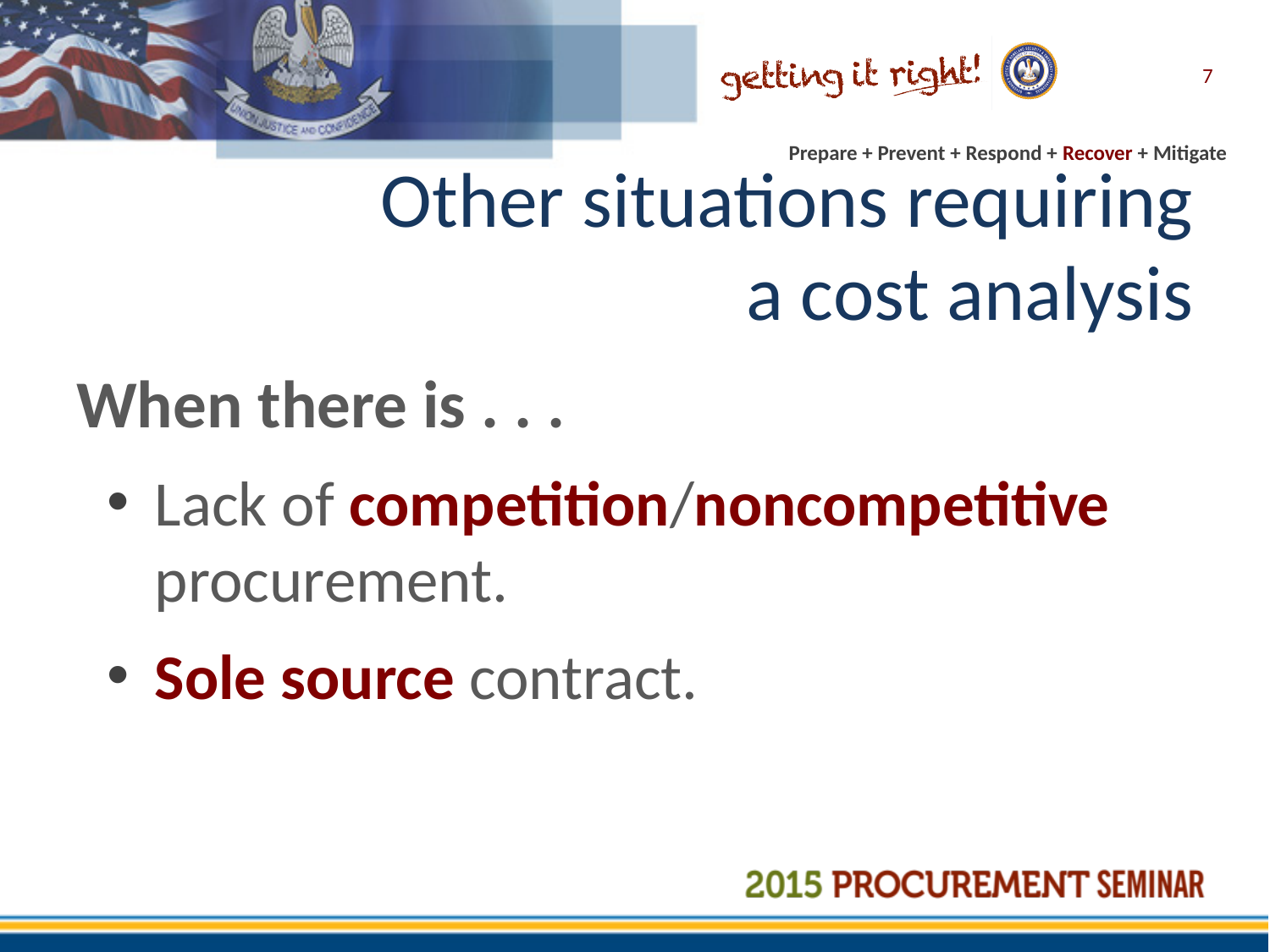

7
# Other situations requiring a cost analysis
When there is . . .
Lack of competition/noncompetitive procurement.
Sole source contract.